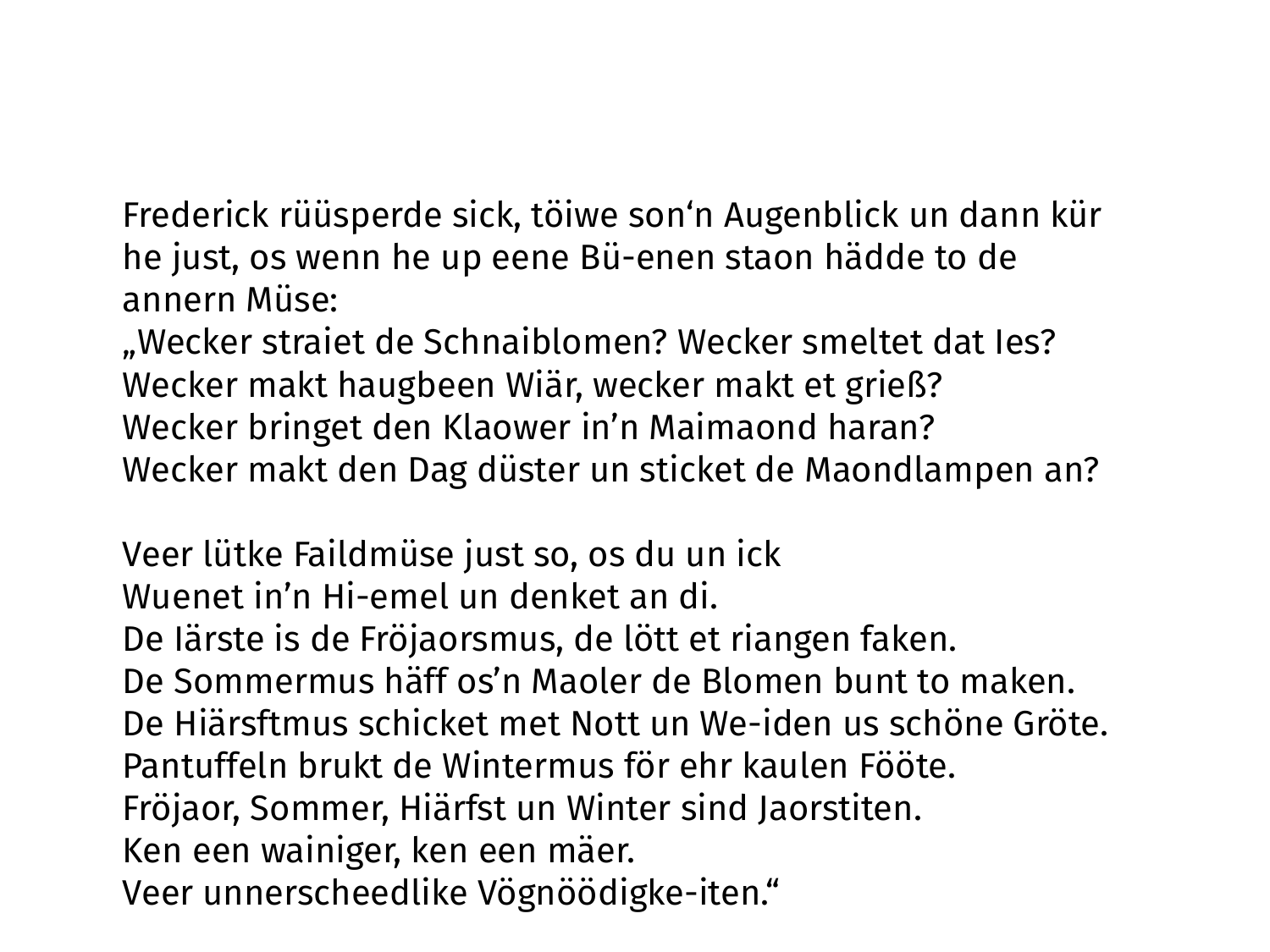

Frederick rüüsperde sick, töiwe son‘n Augenblick un dann kür he just, os wenn he up eene Bü-enen staon hädde to de annern Müse:
„Wecker straiet de Schnaiblomen? Wecker smeltet dat Ies?
Wecker makt haugbeen Wiär, wecker makt et grieß?
Wecker bringet den Klaower in’n Maimaond haran?
Wecker makt den Dag düster un sticket de Maondlampen an?

Veer lütke Faildmüse just so, os du un ick
Wuenet in’n Hi-emel un denket an di.
De Iärste is de Fröjaorsmus, de lött et riangen faken.
De Sommermus häff os’n Maoler de Blomen bunt to maken.
De Hiärsftmus schicket met Nott un We-iden us schöne Gröte.
Pantuffeln brukt de Wintermus för ehr kaulen Fööte.
Fröjaor, Sommer, Hiärfst un Winter sind Jaorstiten.
Ken een wainiger, ken een mäer.
Veer unnerscheedlike Vögnöödigke-iten.“